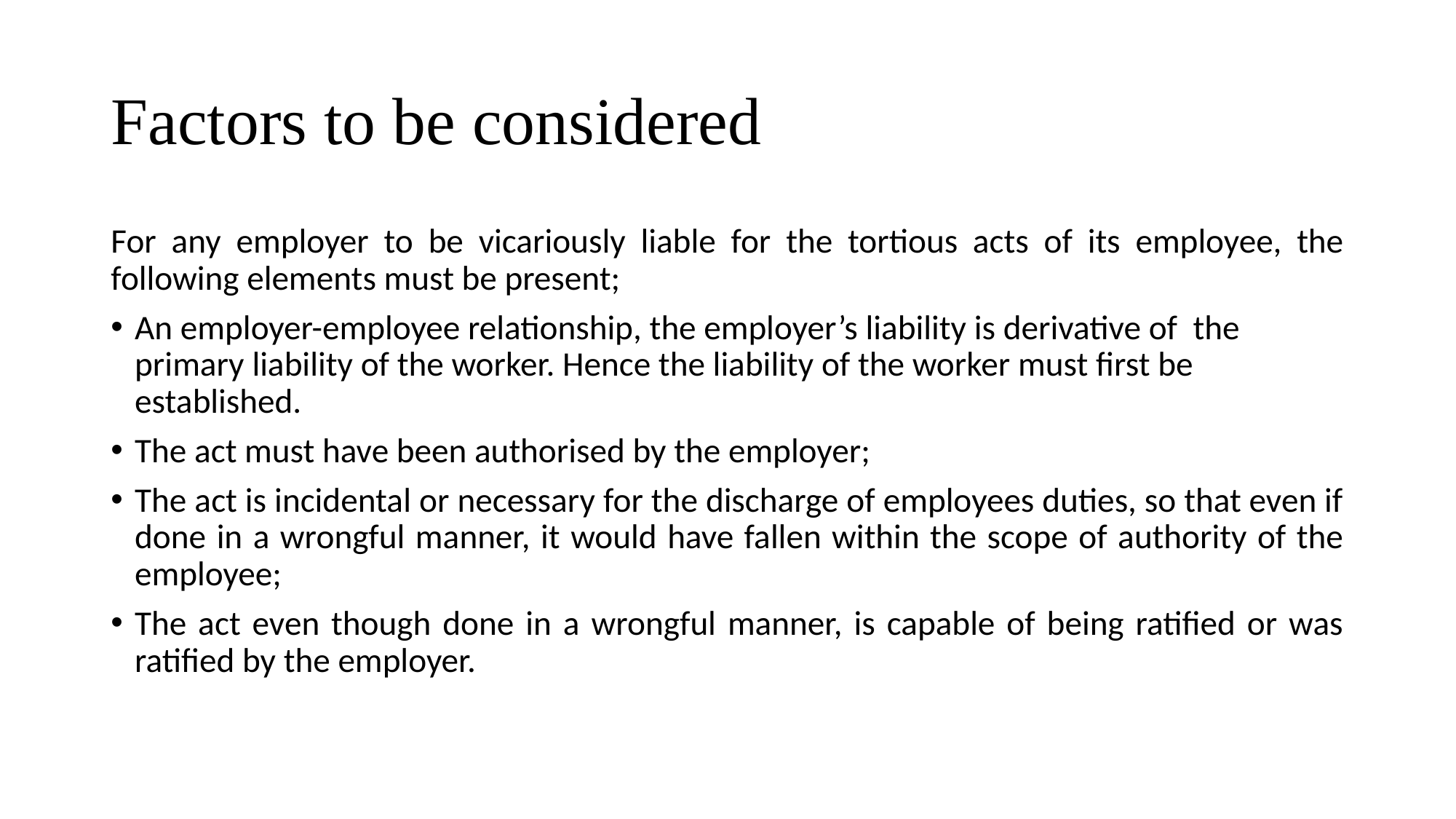

# Factors to be considered
For any employer to be vicariously liable for the tortious acts of its employee, the following elements must be present;
An employer-employee relationship, the employer’s liability is derivative of  the primary liability of the worker. Hence the liability of the worker must first be established.
The act must have been authorised by the employer;
The act is incidental or necessary for the discharge of employees duties, so that even if done in a wrongful manner, it would have fallen within the scope of authority of the employee;
The act even though done in a wrongful manner, is capable of being ratified or was ratified by the employer.